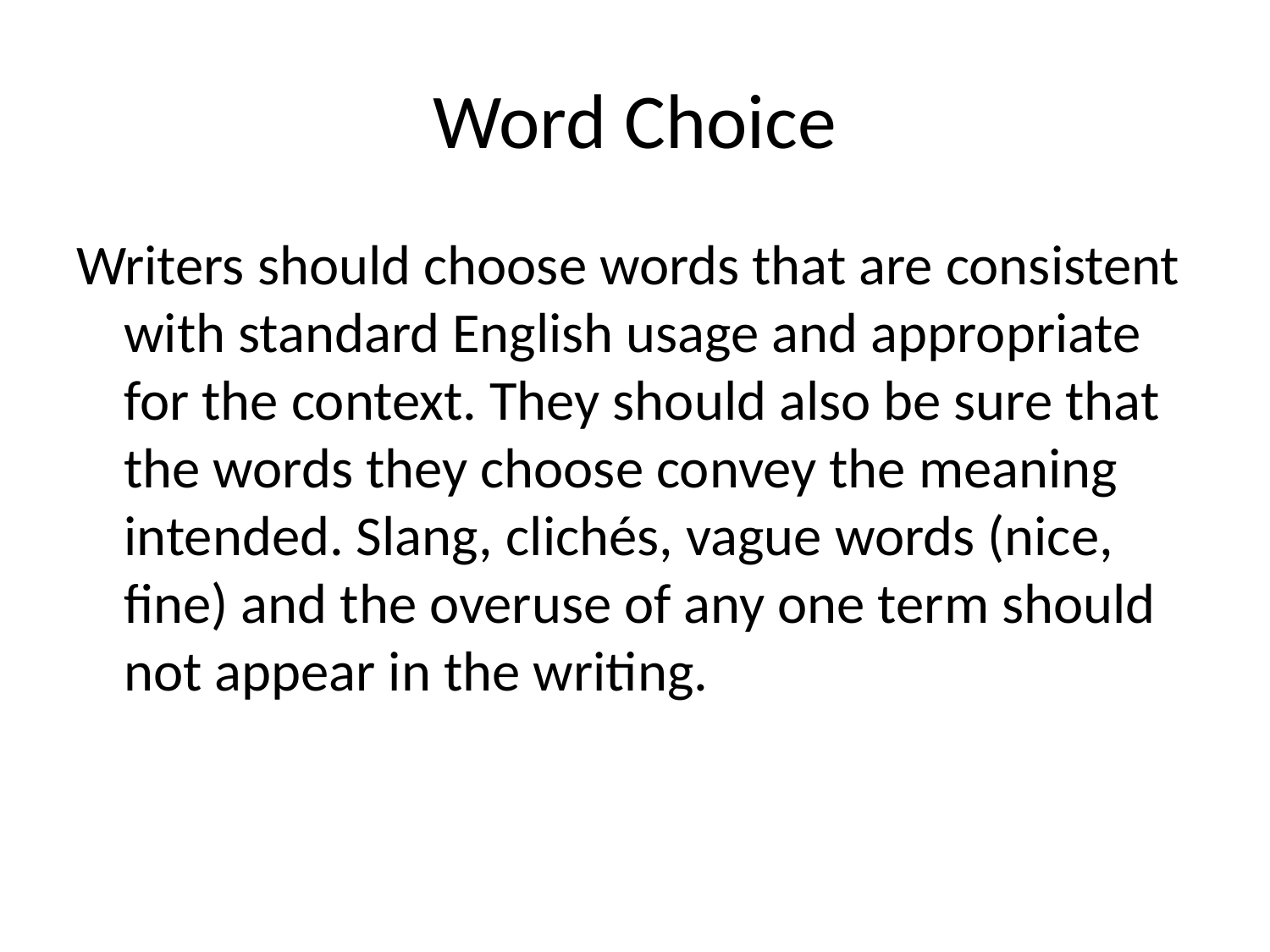

# Word Choice
Writers should choose words that are consistent with standard English usage and appropriate for the context. They should also be sure that the words they choose convey the meaning intended. Slang, clichés, vague words (nice, fine) and the overuse of any one term should not appear in the writing.